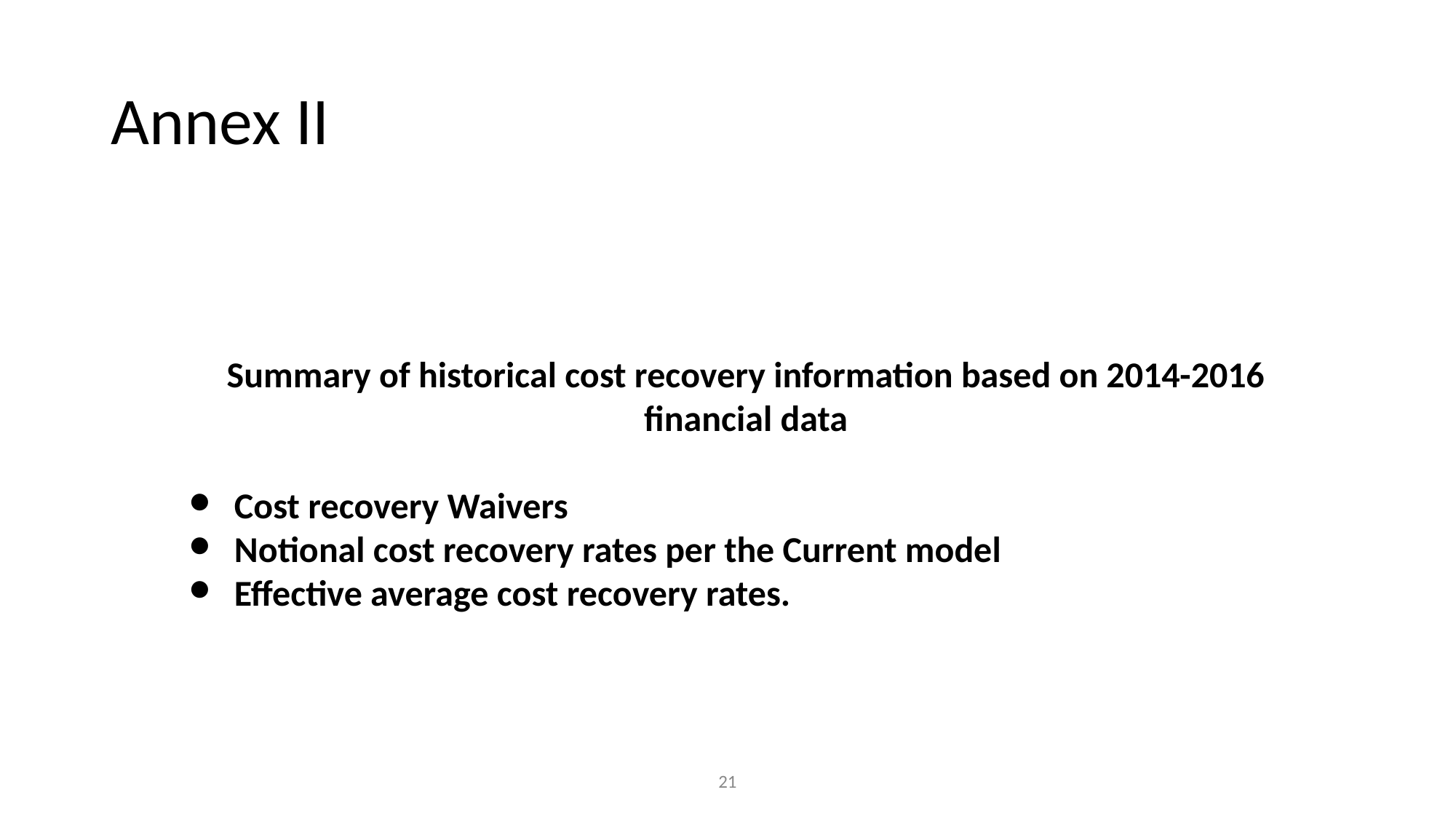

# Annex II
Summary of historical cost recovery information based on 2014-2016 financial data

Cost recovery Waivers
Notional cost recovery rates per the Current model
Effective average cost recovery rates.
21